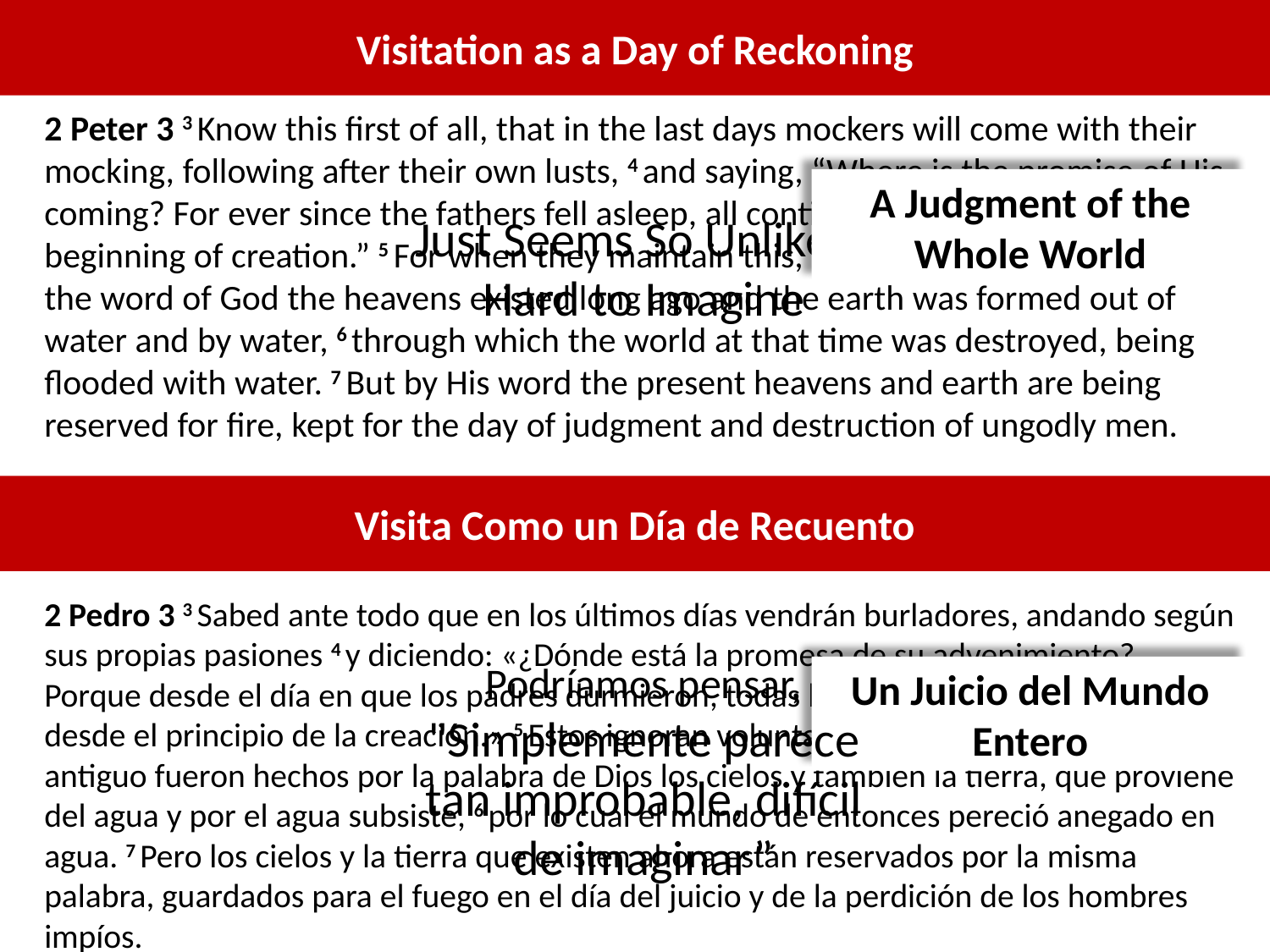

Visitation as a Day of Reckoning
2 Peter 3 3 Know this first of all, that in the last days mockers will come with their mocking, following after their own lusts, 4 and saying, “Where is the promise of His coming? For ever since the fathers fell asleep, all continues just as it was from the beginning of creation.” 5 For when they maintain this, it escapes their notice that by the word of God the heavens existed long ago and the earth was formed out of water and by water, 6 through which the world at that time was destroyed, being flooded with water. 7 But by His word the present heavens and earth are being reserved for fire, kept for the day of judgment and destruction of ungodly men.
A Judgment of the Whole World
Just Seems So Unlikely, Hard to Imagine
Visita Como un Día de Recuento
2 Pedro 3 3 Sabed ante todo que en los últimos días vendrán burladores, andando según sus propias pasiones 4 y diciendo: «¿Dónde está la promesa de su advenimiento? Porque desde el día en que los padres durmieron, todas las cosas permanecen así como desde el principio de la creación.» 5 Estos ignoran voluntariamente que en el tiempo antiguo fueron hechos por la palabra de Dios los cielos y también la tierra, que proviene del agua y por el agua subsiste, 6 por lo cual el mundo de entonces pereció anegado en agua. 7 Pero los cielos y la tierra que existen ahora están reservados por la misma palabra, guardados para el fuego en el día del juicio y de la perdición de los hombres impíos.
Podríamos pensar, "Simplemente parece tan improbable, difícil de imaginar”
Un Juicio del Mundo Entero